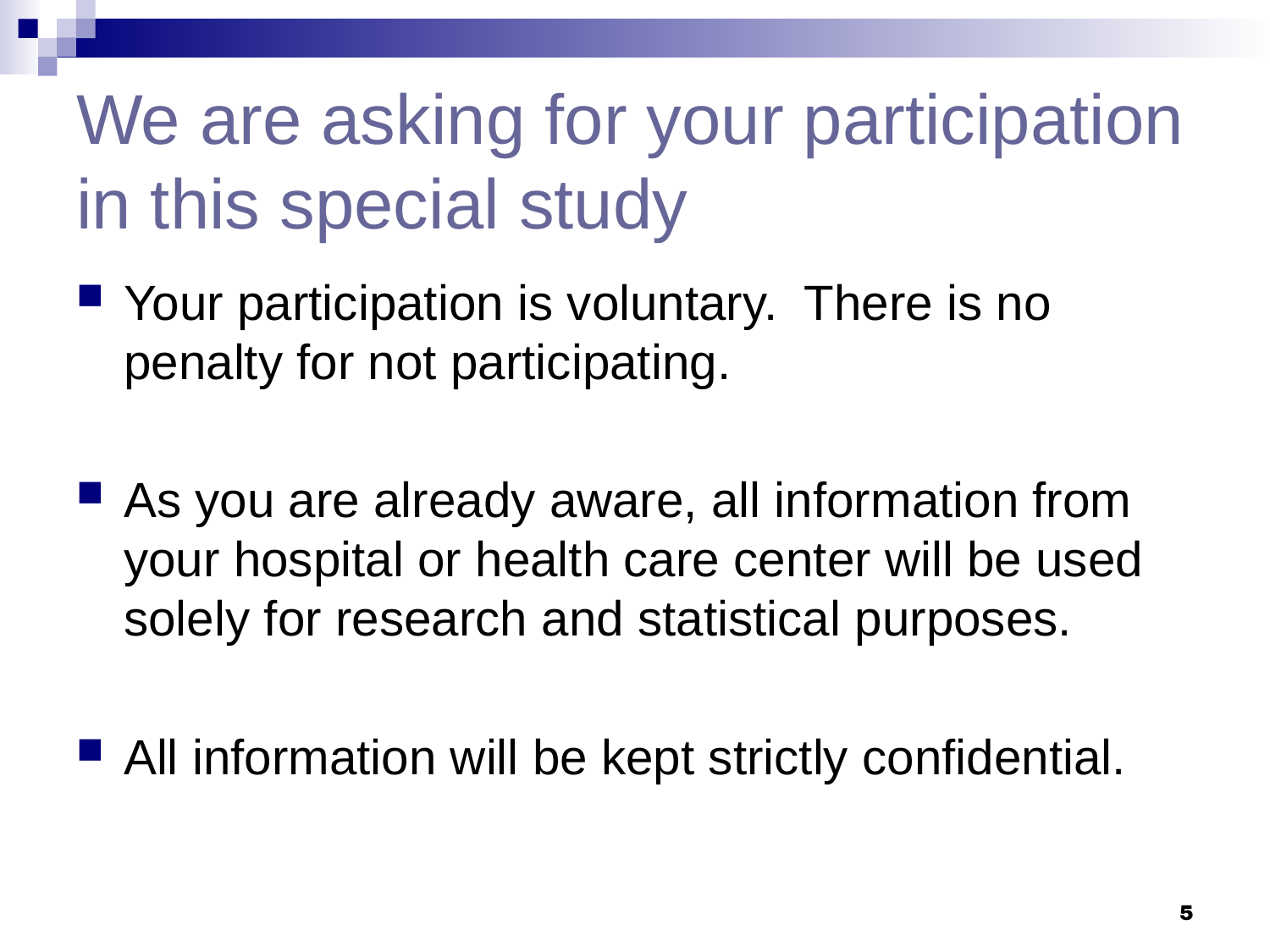

# We are asking for your participation in this special study
Your participation is voluntary.  There is no penalty for not participating.

As you are already aware, all information from your hospital or health care center will be used solely for research and statistical purposes.

All information will be kept strictly confidential.

5